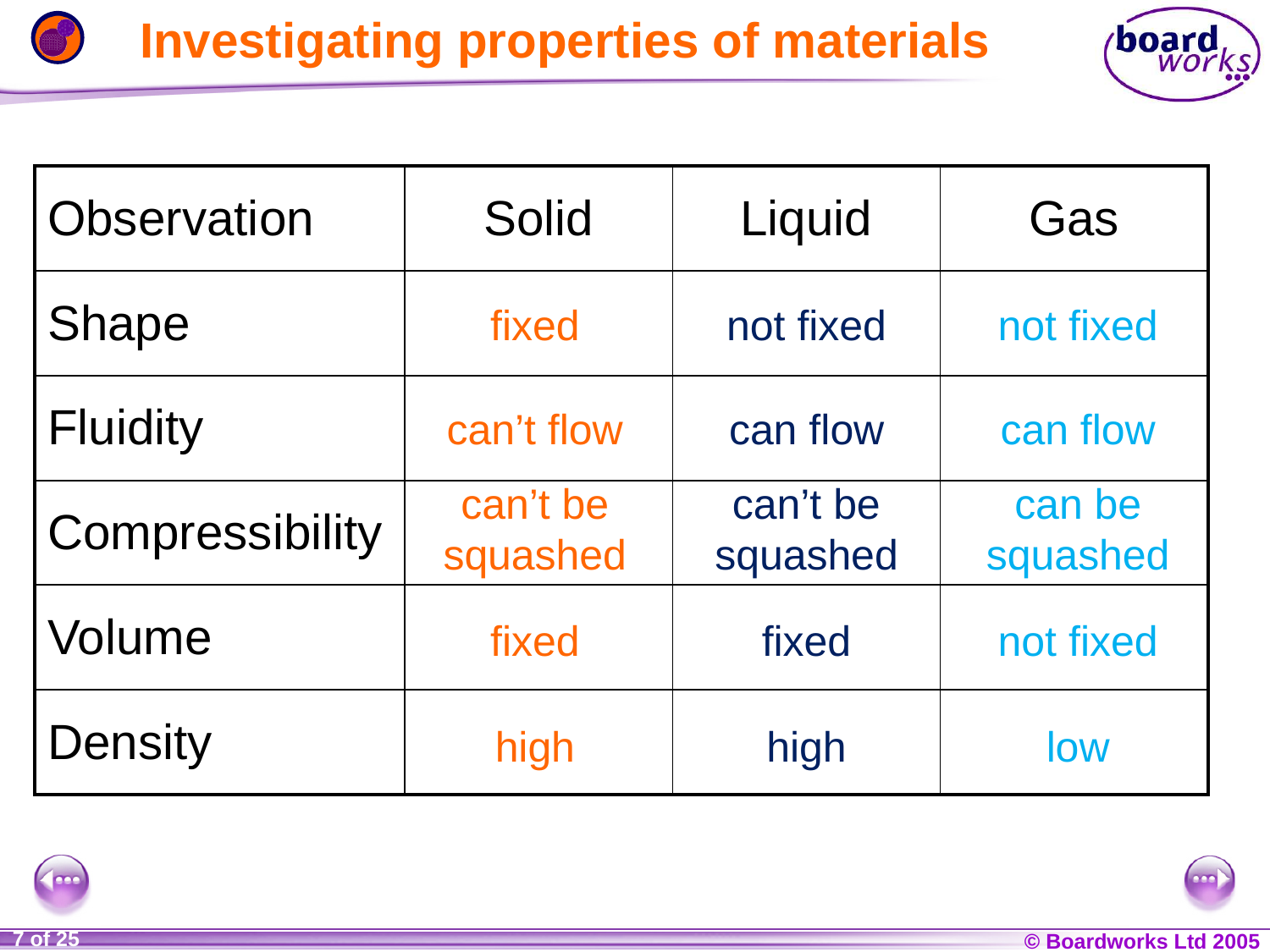

# Investigating properties of materials
| Observation | Solid | Liquid | Gas |
| --- | --- | --- | --- |
| Shape |  |  |  |
| Fluidity |  |  |  |
| Compressibility |  |  |  |
| Volume |  |  |  |
| Density |  |  |  |
not fixed
not fixed
fixed
can flow
can flow
can’t flow
can be squashed
can’t be squashed
can’t be squashed
not fixed
fixed
fixed
low
high
high